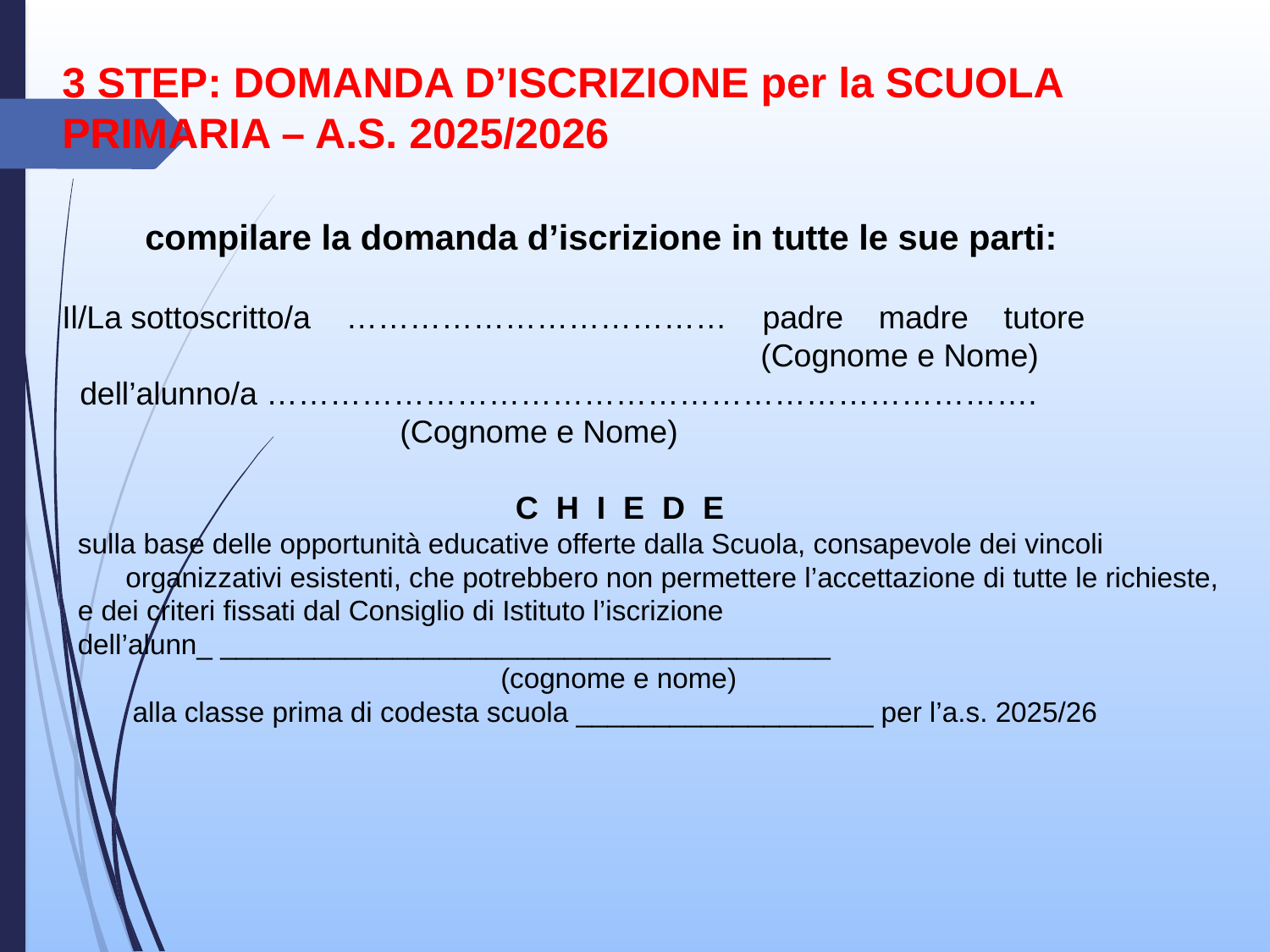

3 STEP: DOMANDA D’ISCRIZIONE per la SCUOLA PRIMARIA – A.S. 2025/2026
       compilare la domanda d’iscrizione in tutte le sue parti:

Il/La sottoscritto/a    ………………………………    padre    madre    tutore	                                                			(Cognome e Nome)
  dell’alunno/a ……………………………………………………………….
                                      (Cognome e Nome)

                                                   C  H  I  E  D  E
  sulla base delle opportunità educative offerte dalla Scuola, consapevole dei vincoli           organizzativi esistenti, che potrebbero non permettere l’accettazione di tutte le richieste,
  e dei criteri fissati dal Consiglio di Istituto l’iscrizione
  dell’alunn_ _______________________________________
                                                        (cognome e nome)
         alla classe prima di codesta scuola ___________________ per l’a.s. 2025/26